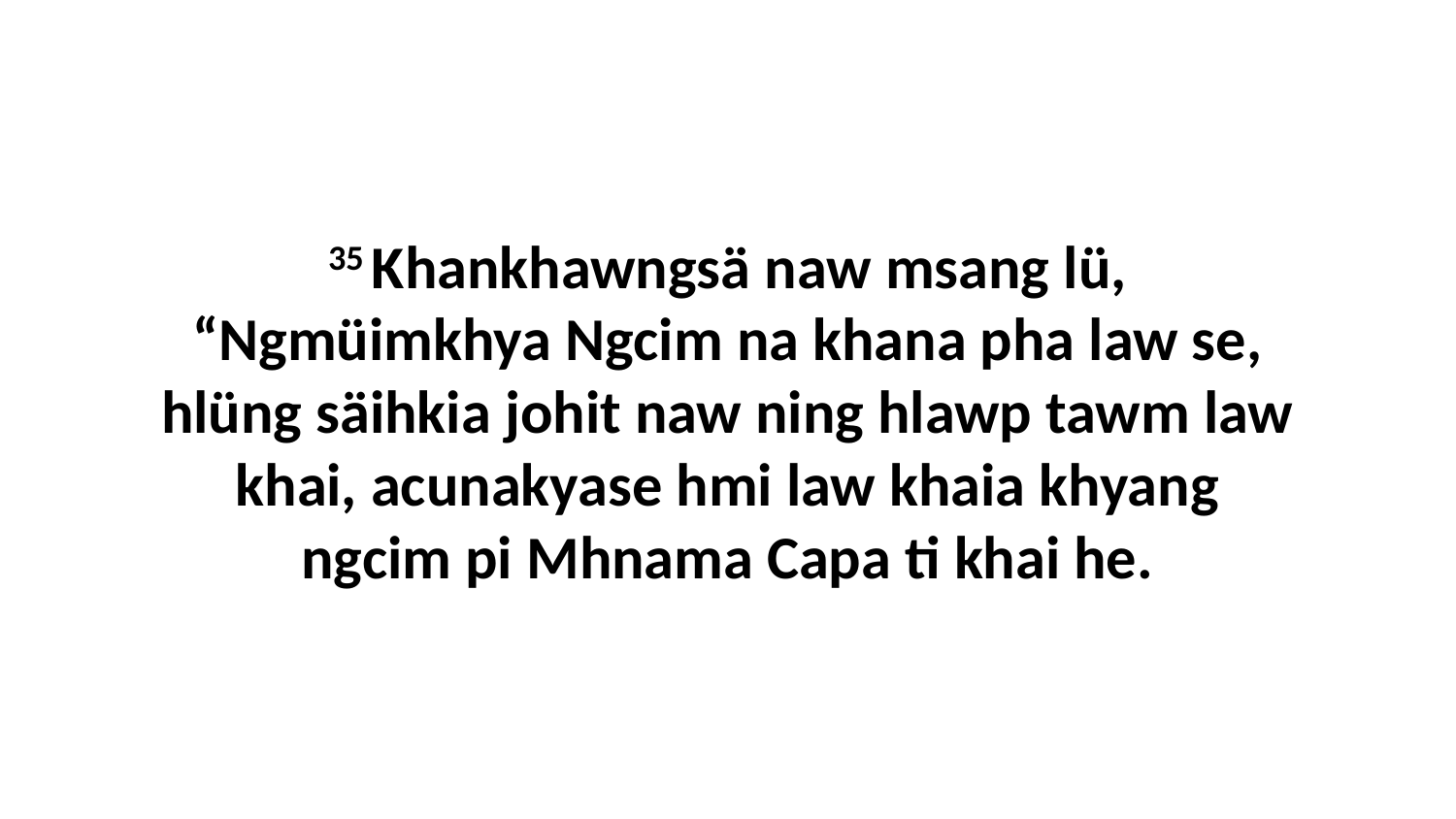

35 Khankhawngsä naw msang lü, “Ngmüimkhya Ngcim na khana pha law se, hlüng säihkia johit naw ning hlawp tawm law khai, acunakyase hmi law khaia khyang ngcim pi Mhnama Capa ti khai he.